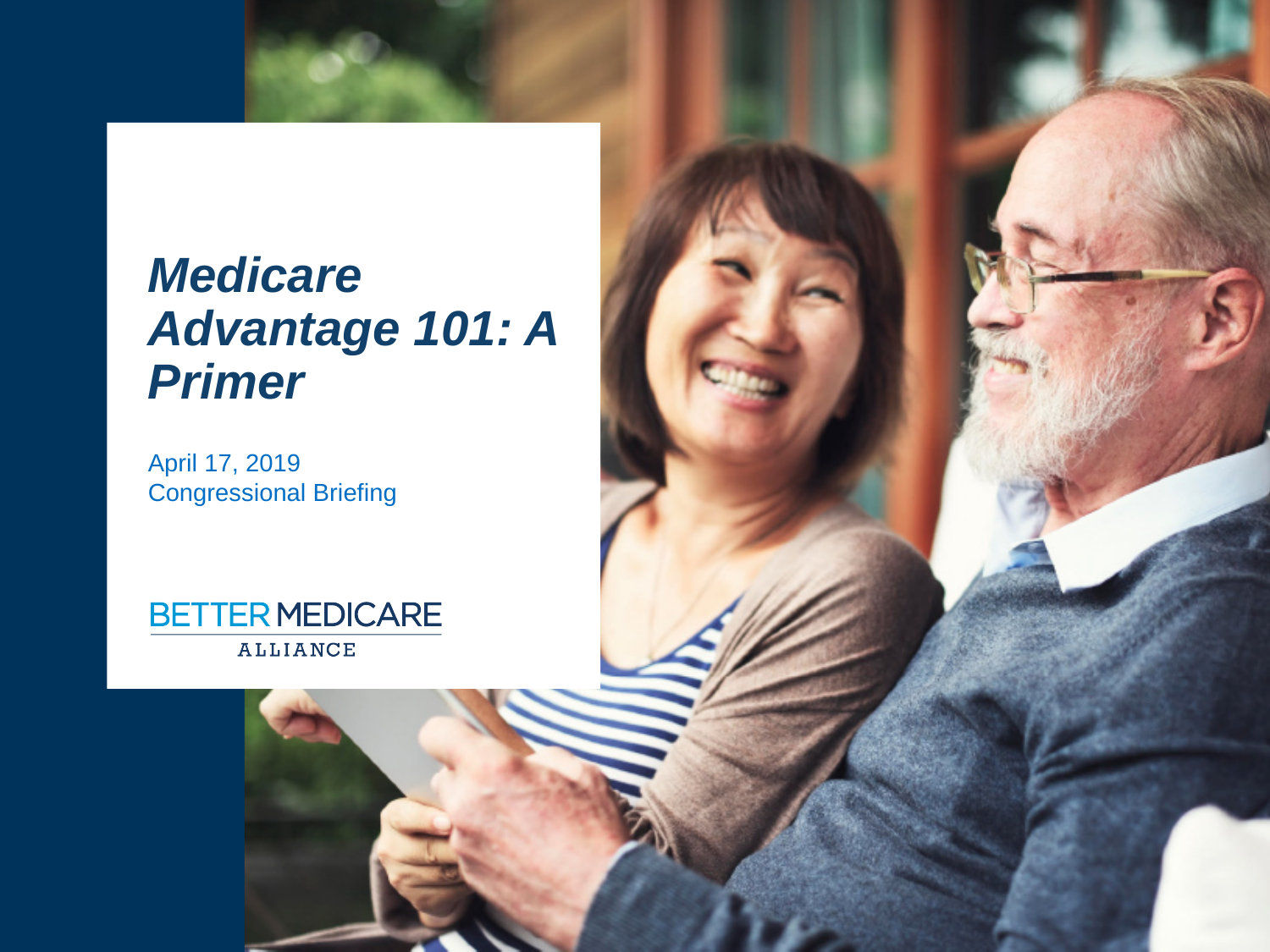

Medicare Advantage 101: A Primer
April 17, 2019
Congressional Briefing